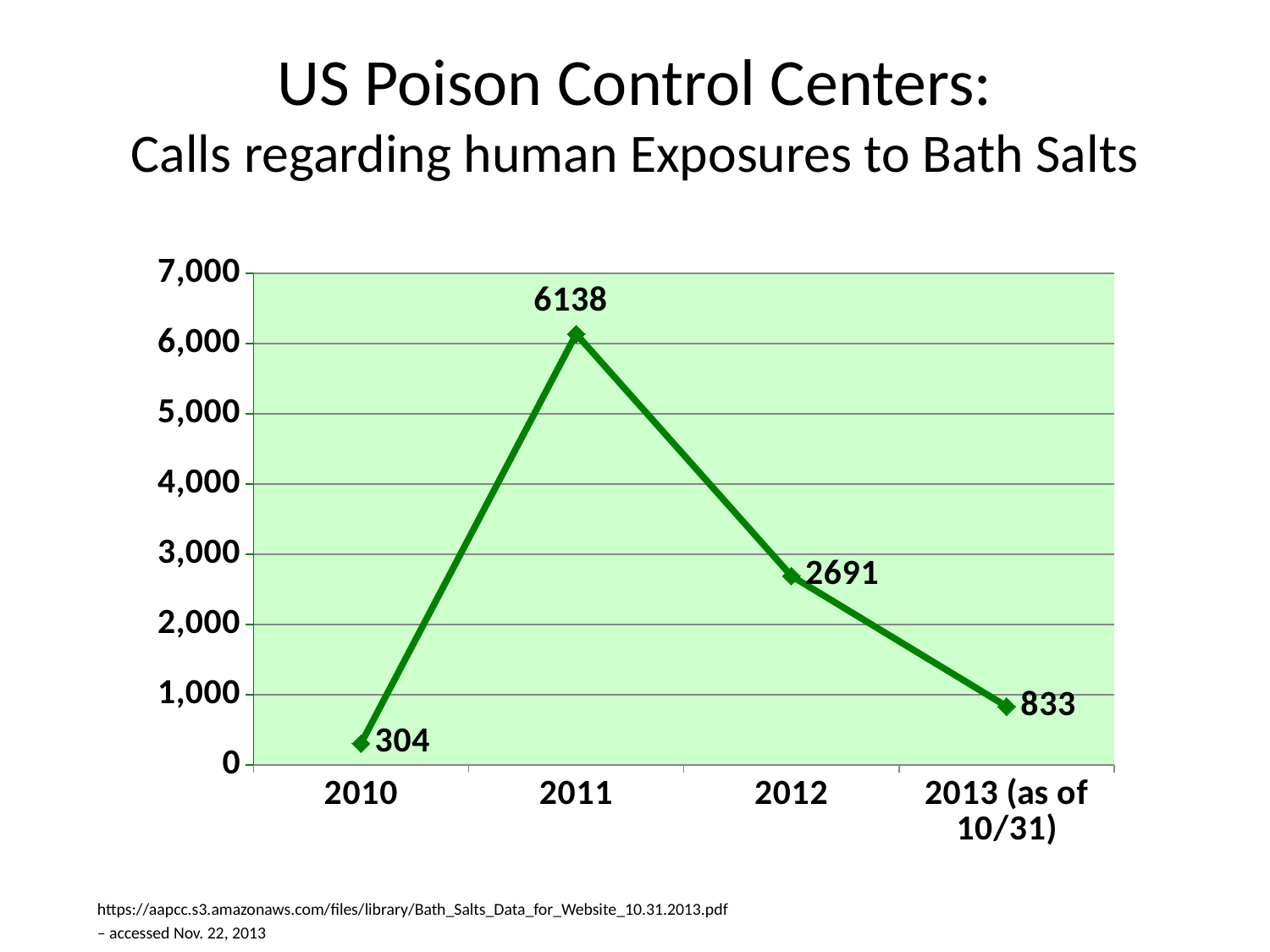

# US Poison Control Centers: Calls regarding human Exposures to Bath Salts

### Chart

| Category |  |
|---|---|
| 2010 | 304.0 |
| 2011 | 6138.0 |
| 2012 | 2691.0 |
| 2013 (as of 10/31) | 833.0 |
https://aapcc.s3.amazonaws.com/files/library/Bath_Salts_Data_for_Website_10.31.2013.pdf
– accessed Nov. 22, 2013